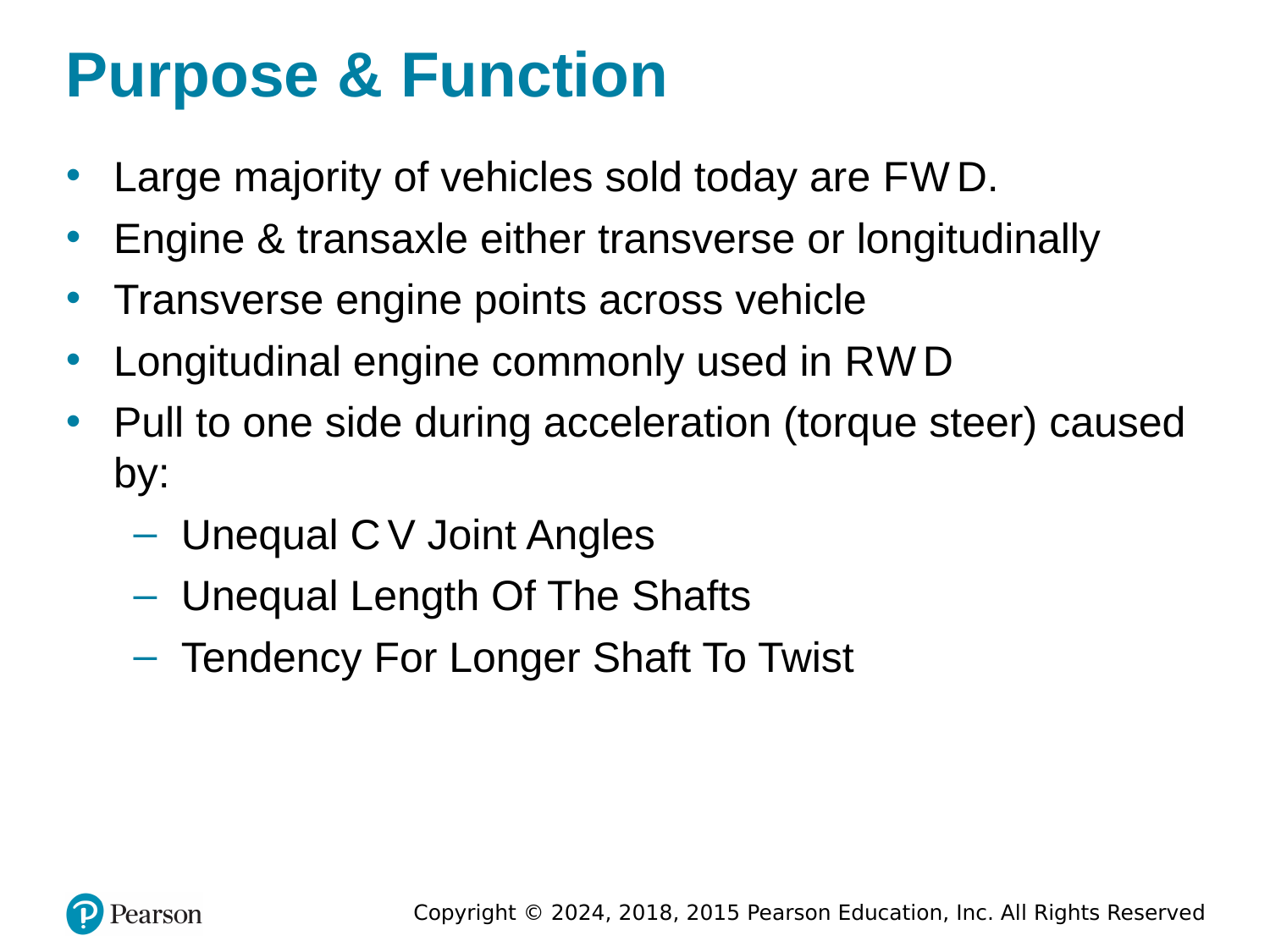

# Purpose & Function
Large majority of vehicles sold today are F W D.
Engine & transaxle either transverse or longitudinally
Transverse engine points across vehicle
Longitudinal engine commonly used in R W D
Pull to one side during acceleration (torque steer) caused by:
Unequal C V Joint Angles
Unequal Length Of The Shafts
Tendency For Longer Shaft To Twist